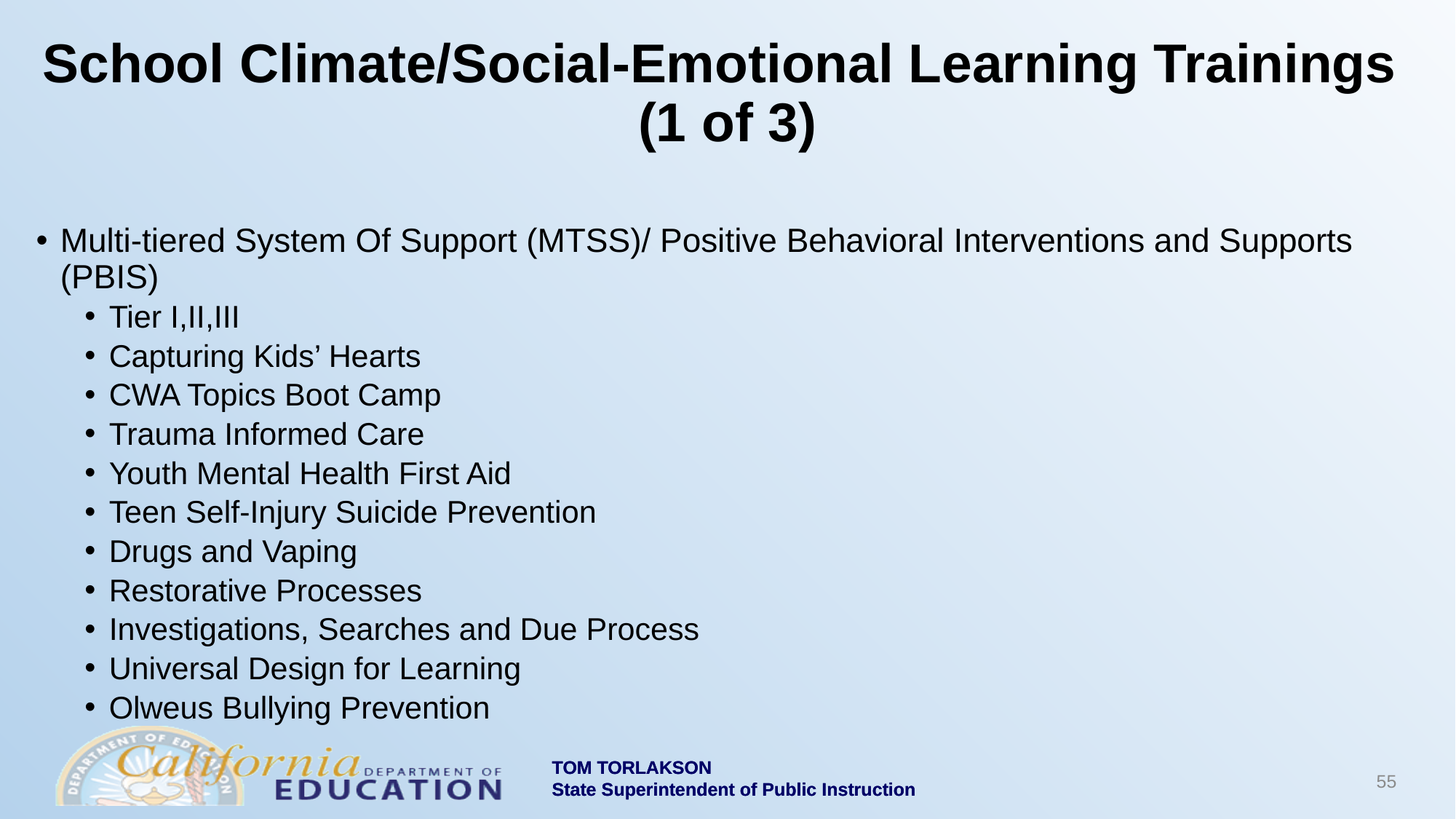

# School Climate/Social-Emotional Learning Trainings (1 of 3)
Multi-tiered System Of Support (MTSS)/ Positive Behavioral Interventions and Supports (PBIS)
Tier I,II,III
Capturing Kids’ Hearts
CWA Topics Boot Camp
Trauma Informed Care
Youth Mental Health First Aid
Teen Self-Injury Suicide Prevention
Drugs and Vaping
Restorative Processes
Investigations, Searches and Due Process
Universal Design for Learning
Olweus Bullying Prevention

55